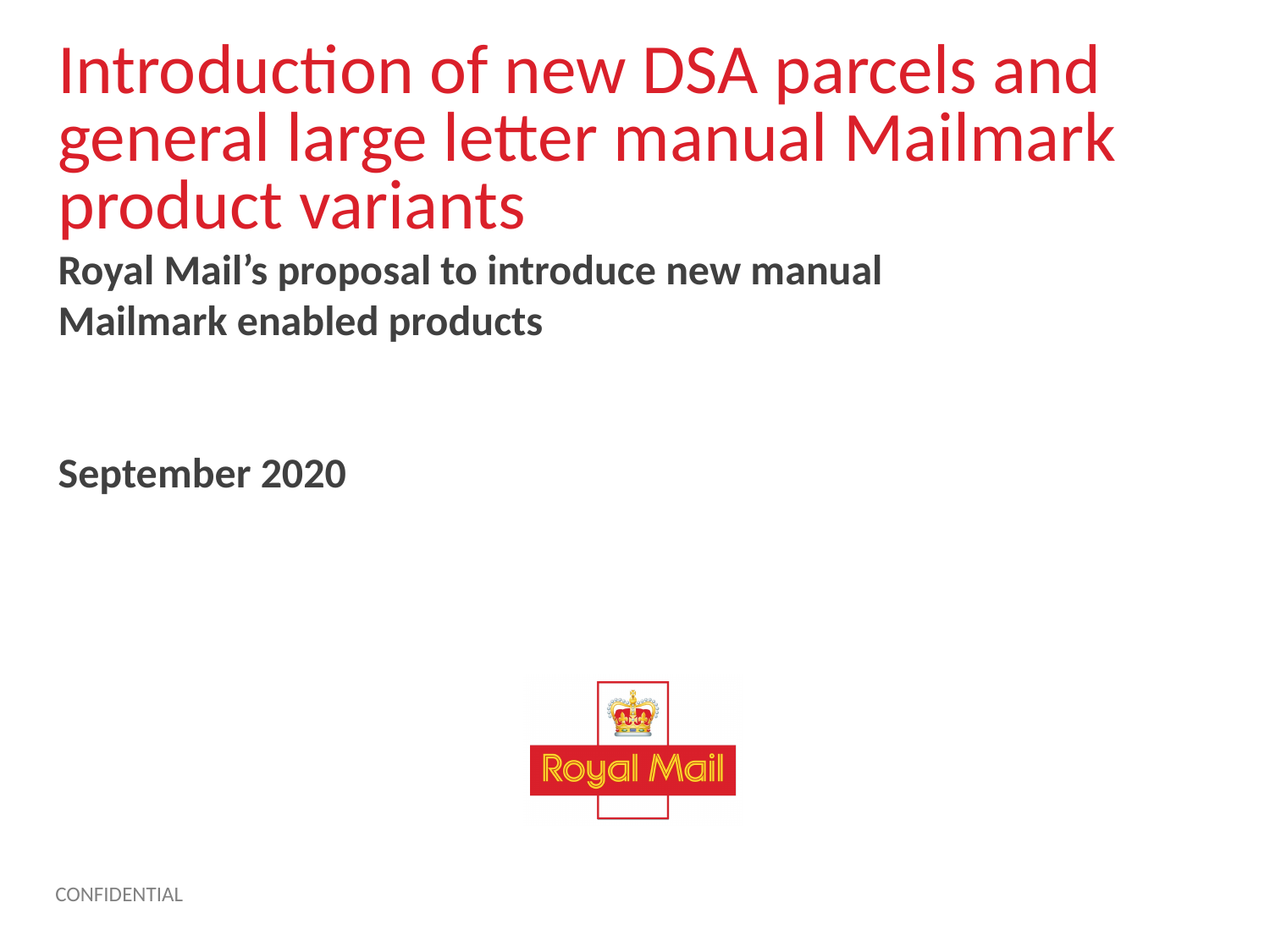

# Introduction of new DSA parcels and general large letter manual Mailmark product variants
Royal Mail’s proposal to introduce new manual Mailmark enabled products

September 2020